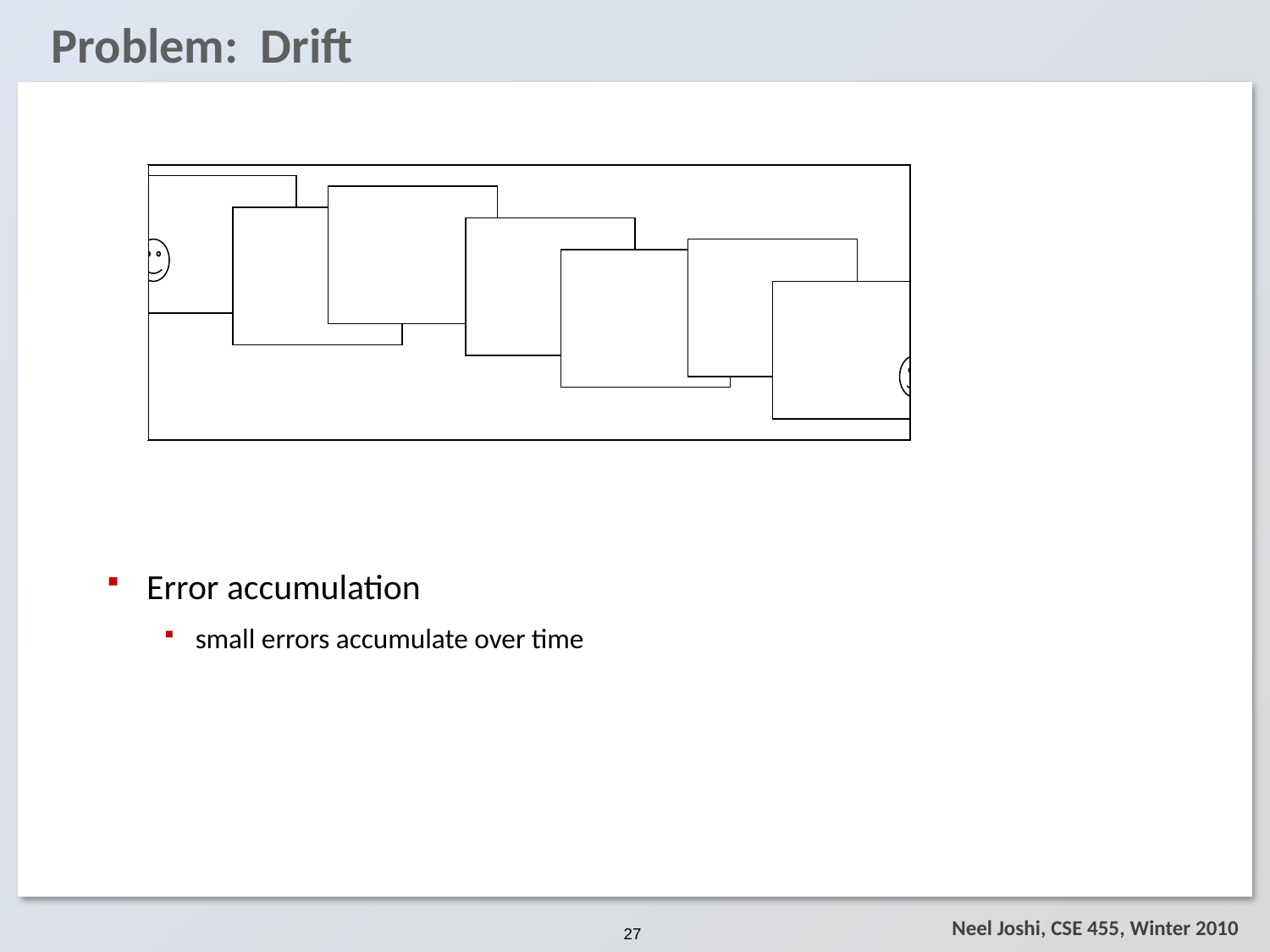

# Problem:  Drift

Error accumulation
small errors accumulate over time